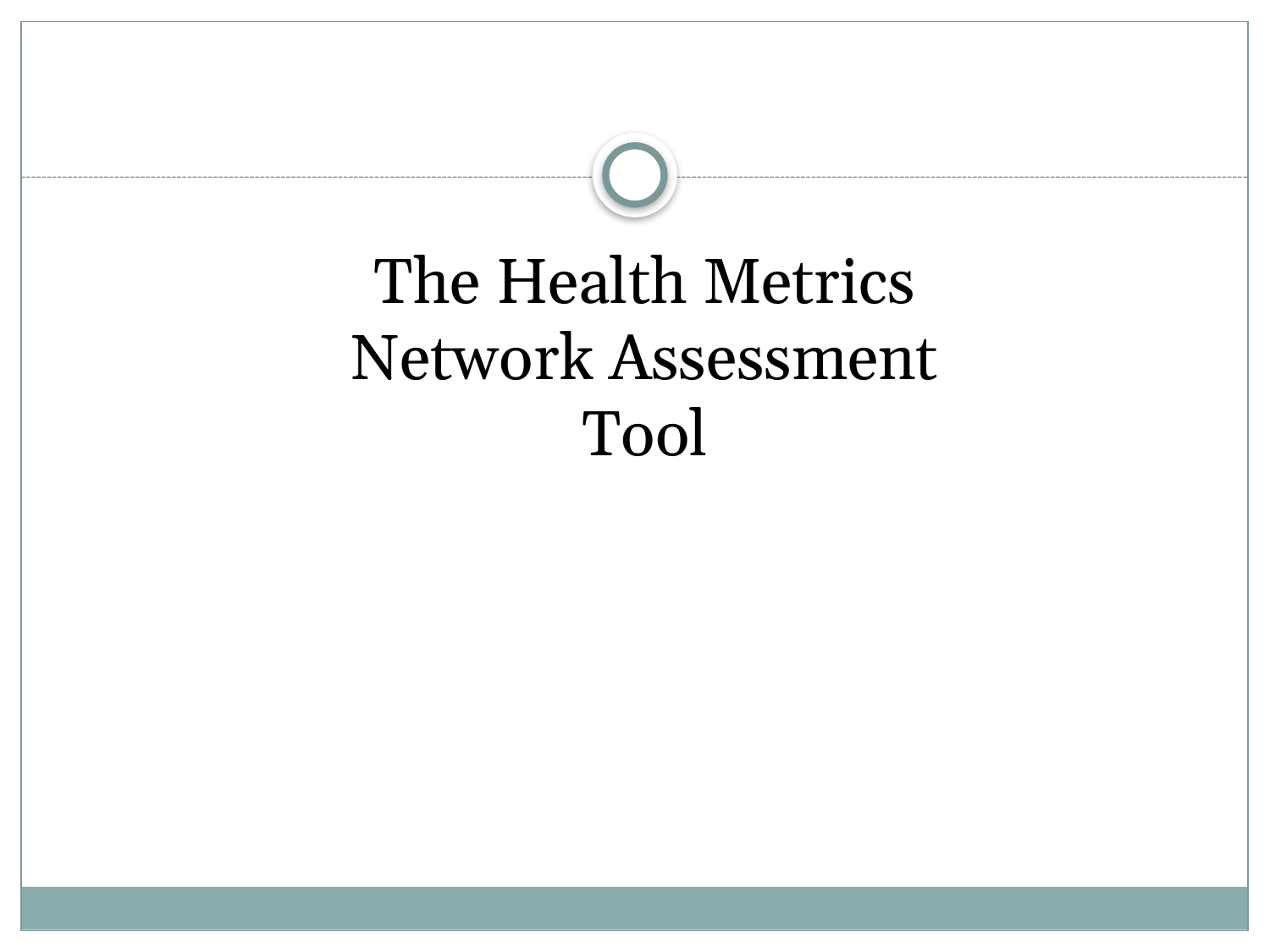

# The Health Metrics Network Assessment Tool